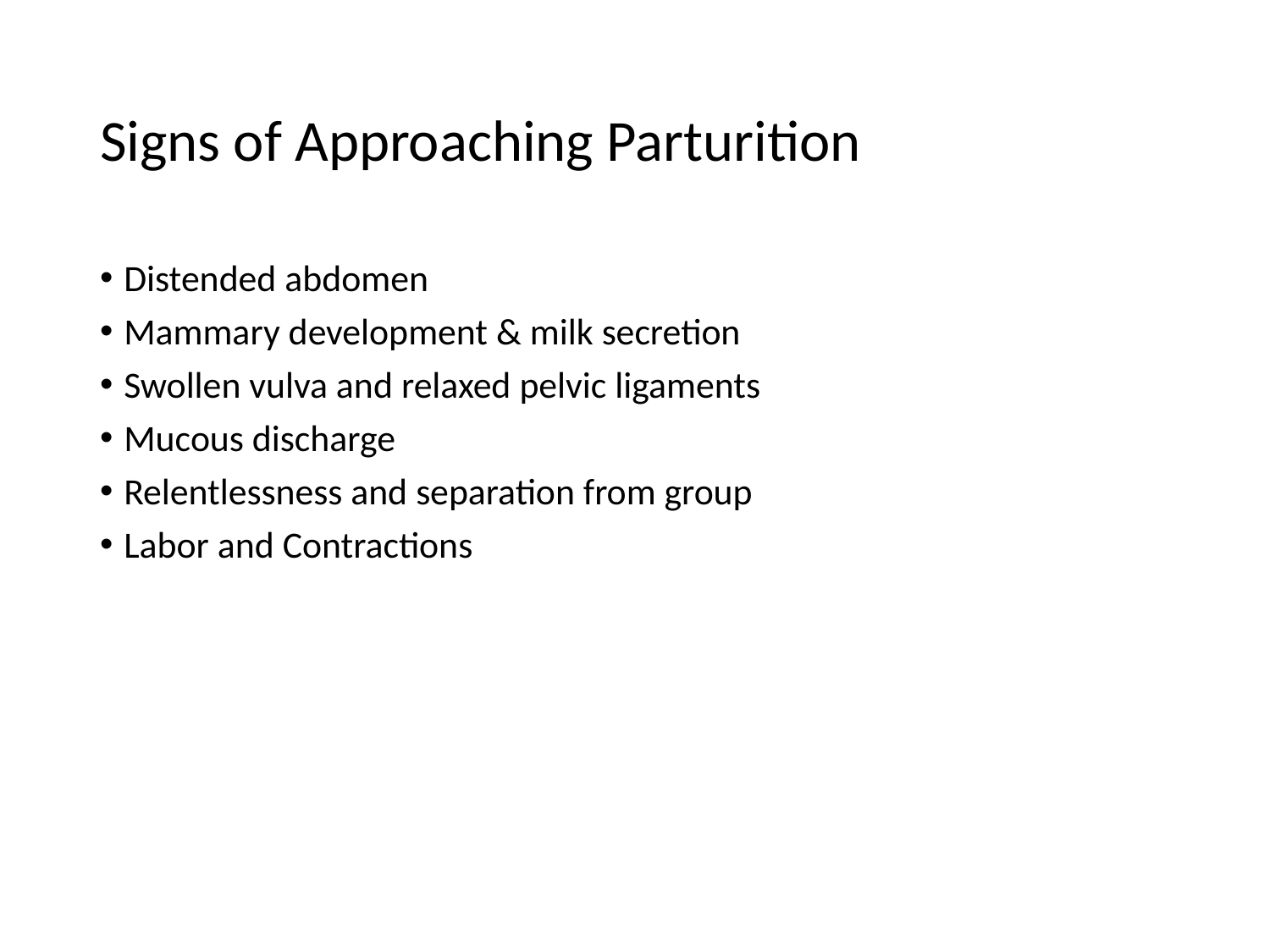

# Signs of Approaching Parturition
Distended abdomen
Mammary development & milk secretion
Swollen vulva and relaxed pelvic ligaments
Mucous discharge
Relentlessness and separation from group
Labor and Contractions